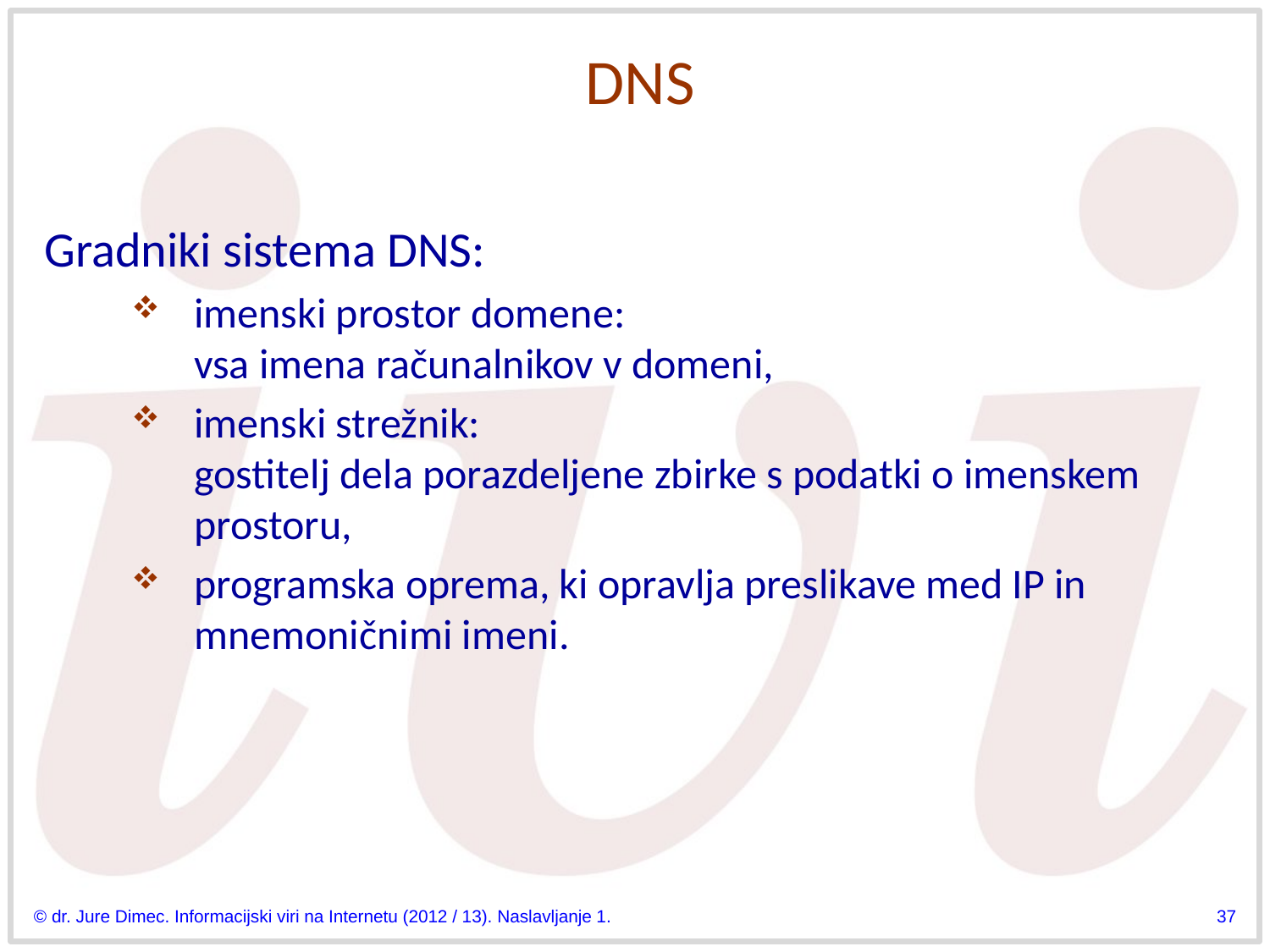

# DNS
Gradniki sistema DNS:
imenski prostor domene:
vsa imena računalnikov v domeni,
imenski strežnik:
gostitelj dela porazdeljene zbirke s podatki o imenskem prostoru,
programska oprema, ki opravlja preslikave med IP in mnemoničnimi imeni.
© dr. Jure Dimec. Informacijski viri na Internetu (2012 / 13). Naslavljanje 1.
37